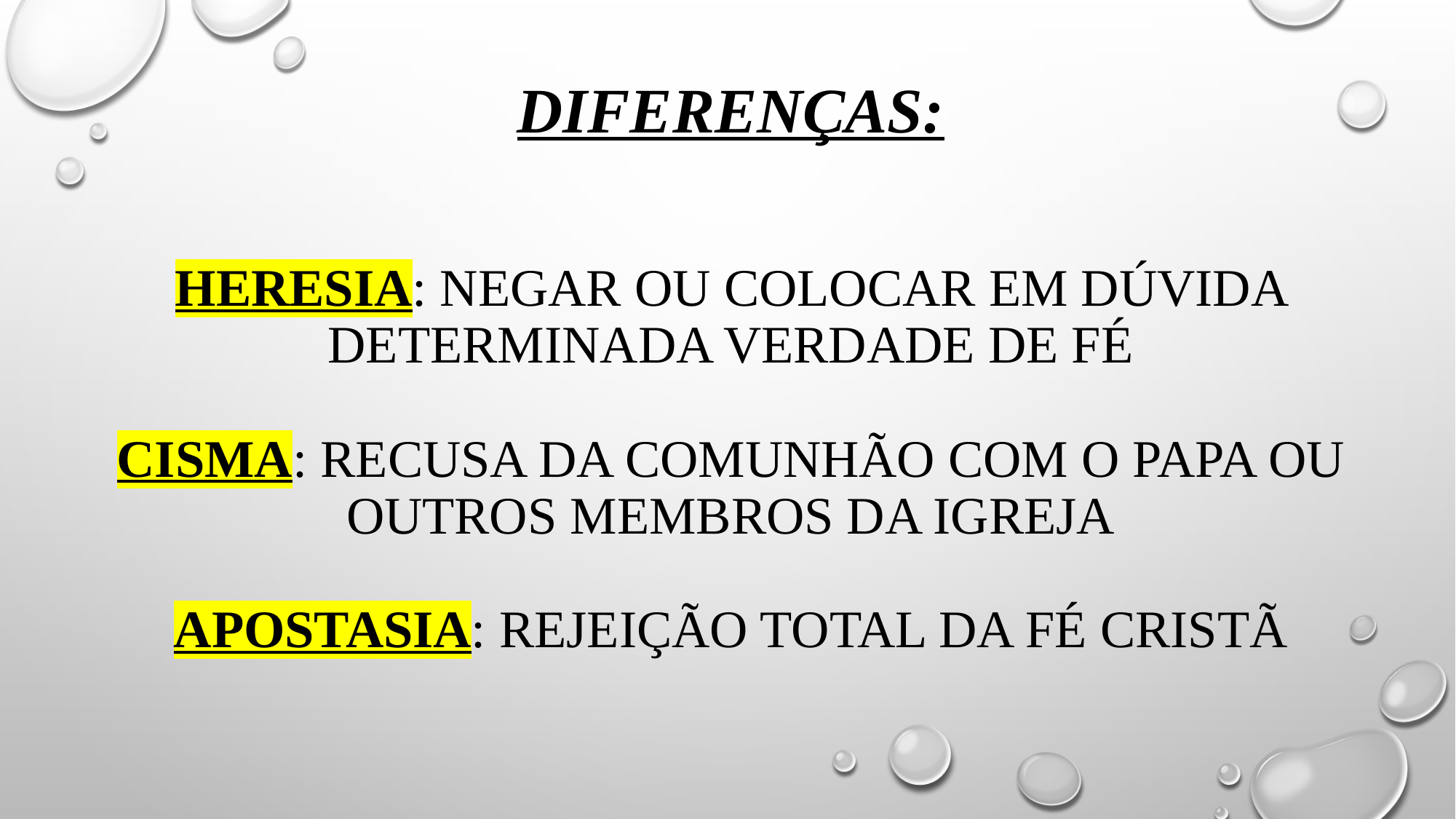

# Diferenças: HERESIA: NEGAR OU COLOCAR EM DÚVIDA DETERMINADA VERDADE DE FÉ CISMA: recusa da comunhão com o papa ou outros membros da igreja APOSTASIA: rejeição total da fé cristã